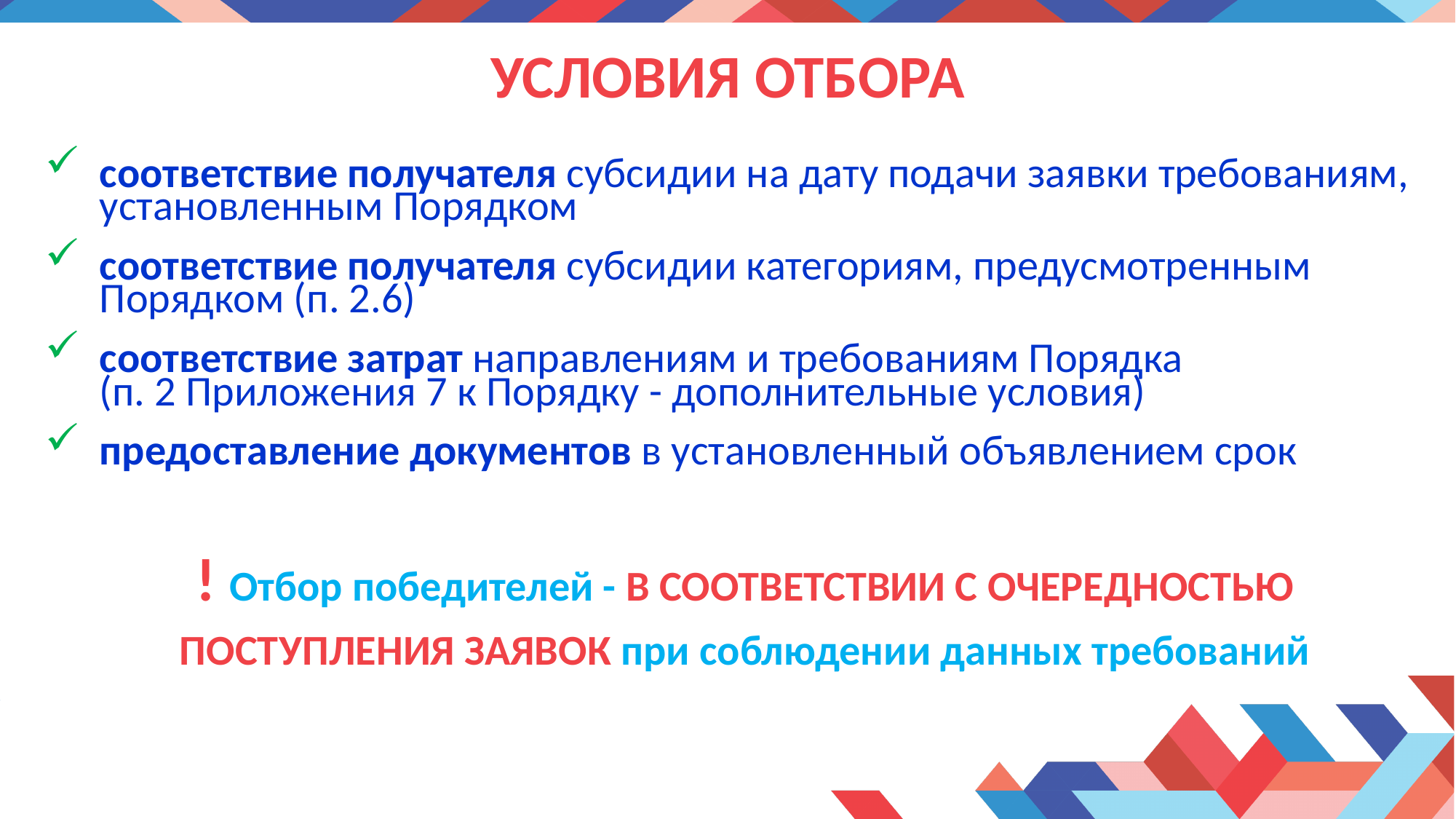

# УСЛОВИЯ ОТБОРА
соответствие получателя субсидии на дату подачи заявки требованиям, установленным Порядком
соответствие получателя субсидии категориям, предусмотренным Порядком (п. 2.6)
соответствие затрат направлениям и требованиям Порядка
(п. 2 Приложения 7 к Порядку - дополнительные условия)
предоставление документов в установленный объявлением срок

! Отбор победителей - в соответствии с очередностью
поступления заявок при соблюдении данных требований